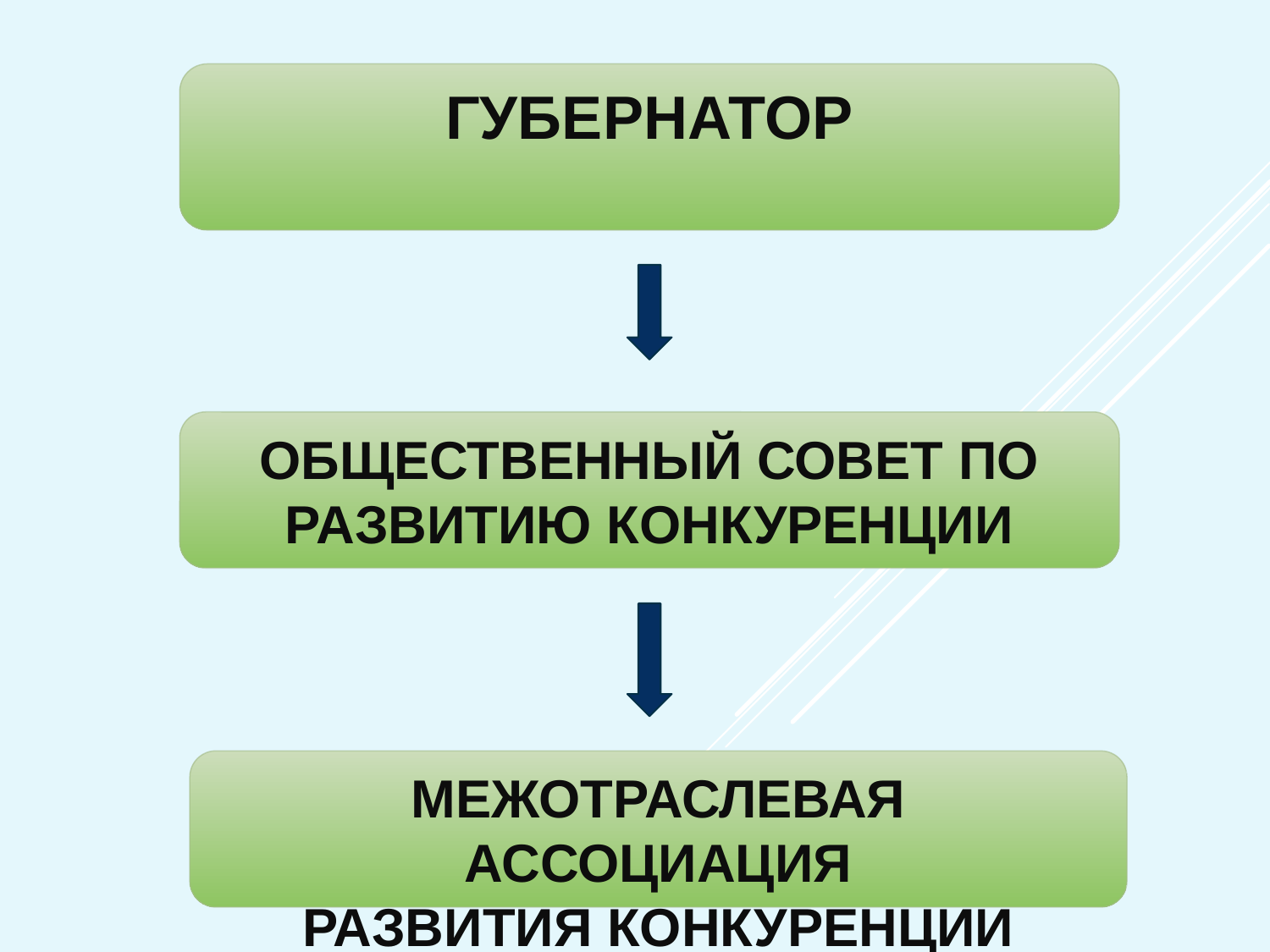

ГУБЕРНАТОР

ОБЩЕСТВЕННЫЙ СОВЕТ ПО РАЗВИТИЮ КОНКУРЕНЦИИ

МЕЖОТРАСЛЕВАЯ АССОЦИАЦИЯ
РАЗВИТИЯ КОНКУРЕНЦИИ